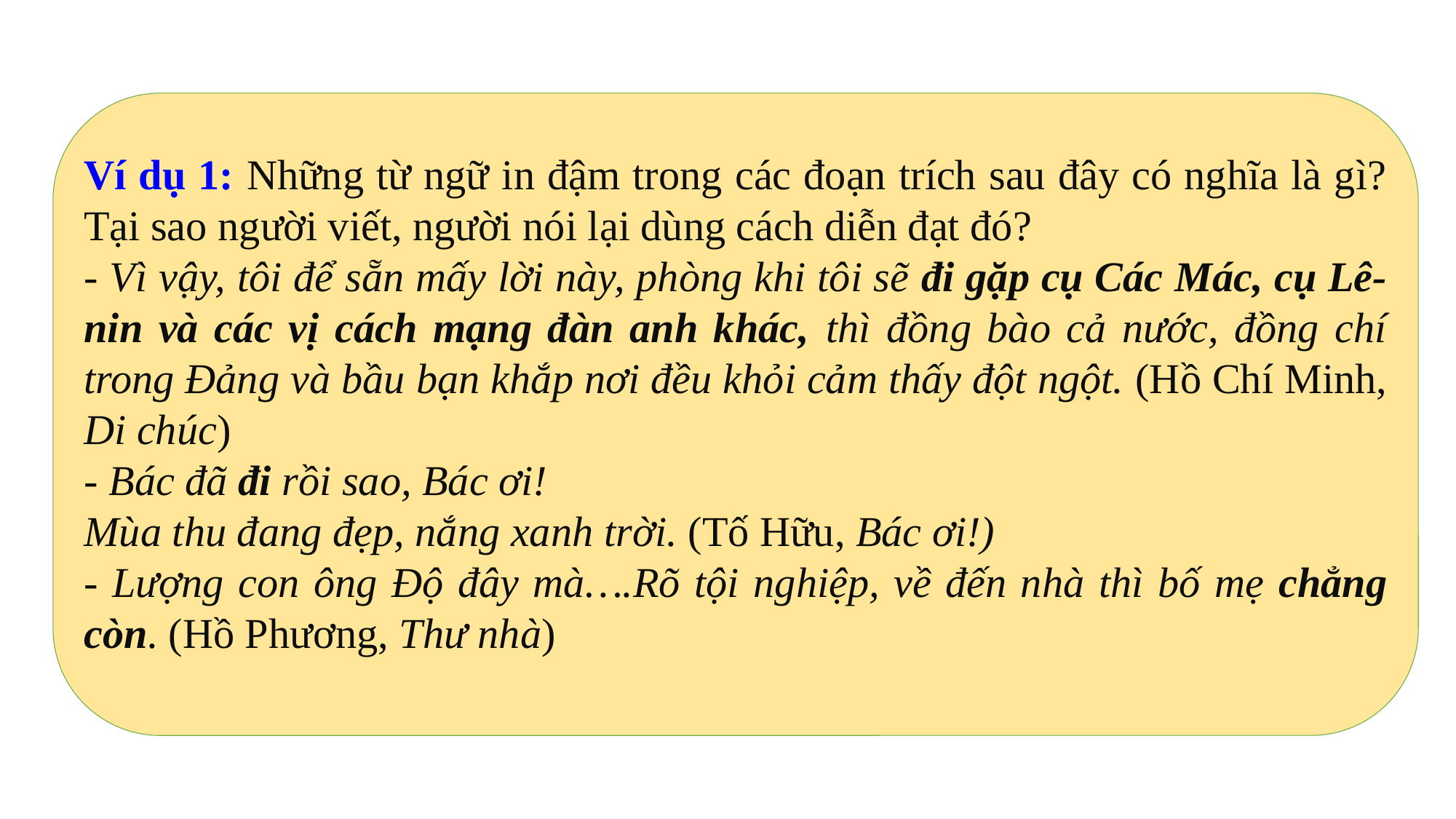

Ví dụ 1: Những từ ngữ in đậm trong các đoạn trích sau đây có nghĩa là gì? Tại sao người viết, người nói lại dùng cách diễn đạt đó?
- Vì vậy, tôi để sẵn mấy lời này, phòng khi tôi sẽ đi gặp cụ Các Mác, cụ Lê-nin và các vị cách mạng đàn anh khác, thì đồng bào cả nước, đồng chí trong Đảng và bầu bạn khắp nơi đều khỏi cảm thấy đột ngột. (Hồ Chí Minh, Di chúc)
- Bác đã đi rồi sao, Bác ơi!
Mùa thu đang đẹp, nắng xanh trời. (Tố Hữu, Bác ơi!)
- Lượng con ông Độ đây mà….Rõ tội nghiệp, về đến nhà thì bố mẹ chẳng còn. (Hồ Phương, Thư nhà)